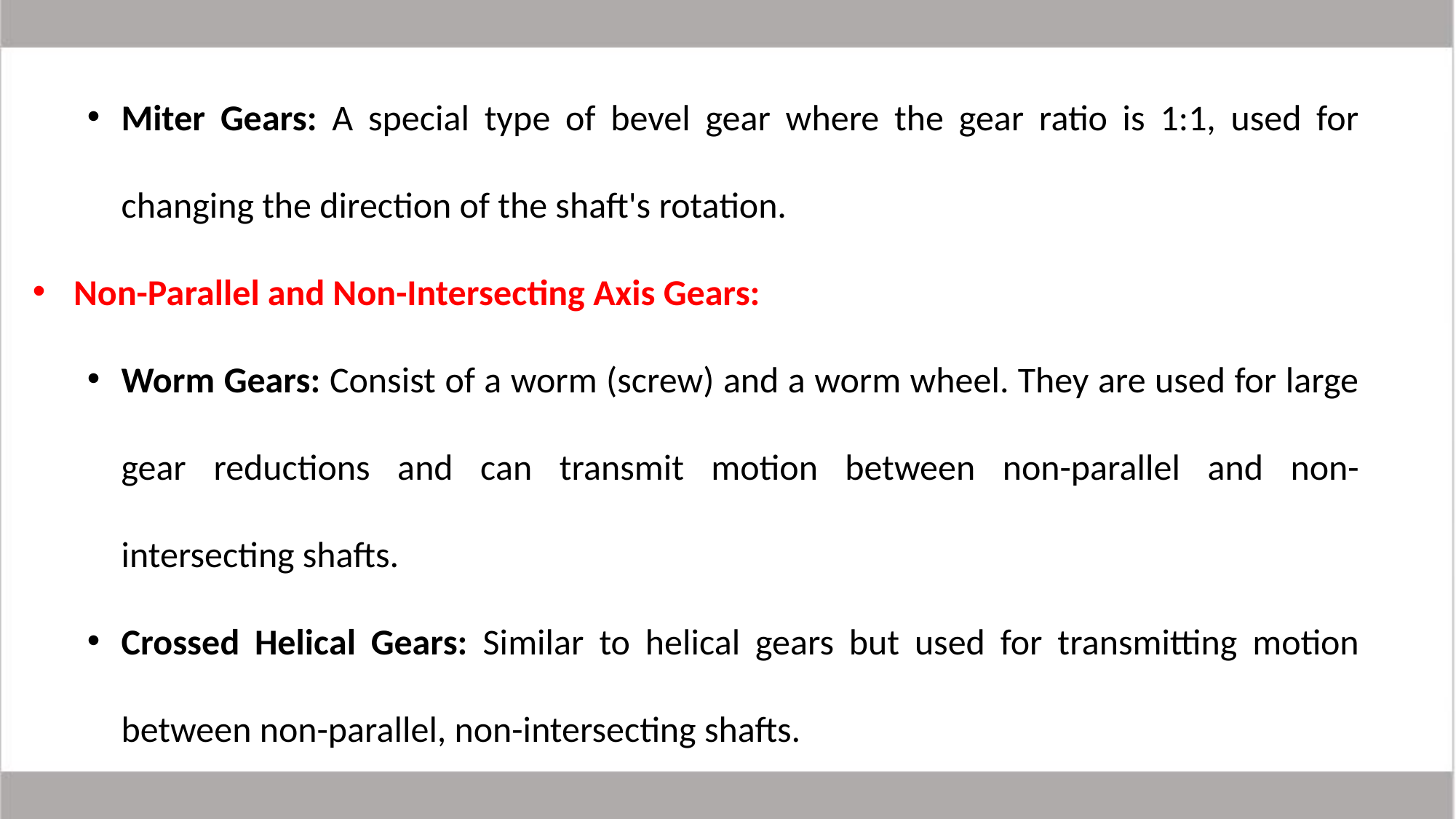

Miter Gears: A special type of bevel gear where the gear ratio is 1:1, used for changing the direction of the shaft's rotation.
Non-Parallel and Non-Intersecting Axis Gears:
Worm Gears: Consist of a worm (screw) and a worm wheel. They are used for large gear reductions and can transmit motion between non-parallel and non-intersecting shafts.
Crossed Helical Gears: Similar to helical gears but used for transmitting motion between non-parallel, non-intersecting shafts.